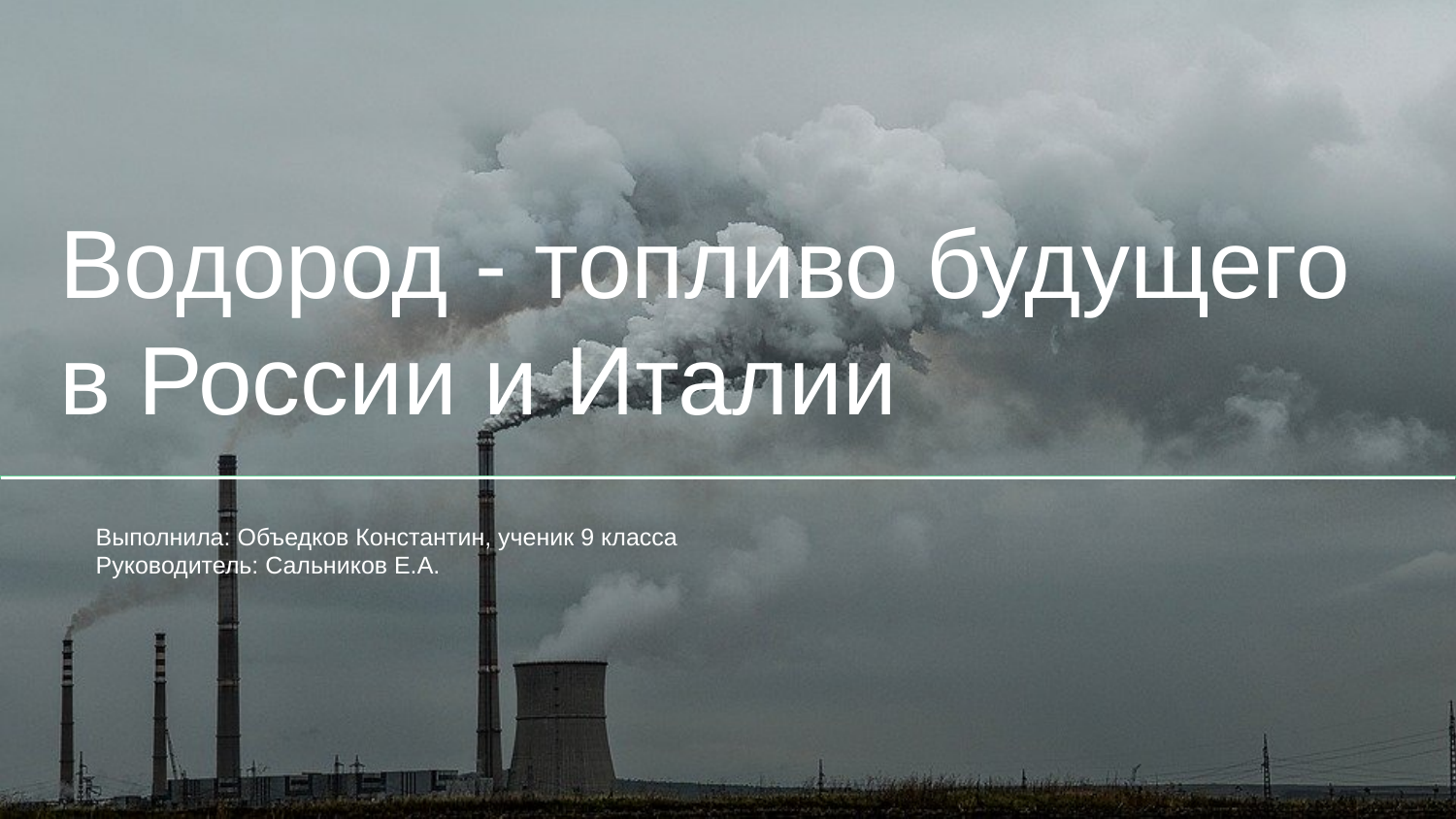

# Водород - топливо будущего в России и Италии
Выполнила: Объедков Константин, ученик 9 класса
Руководитель: Сальников Е.А.